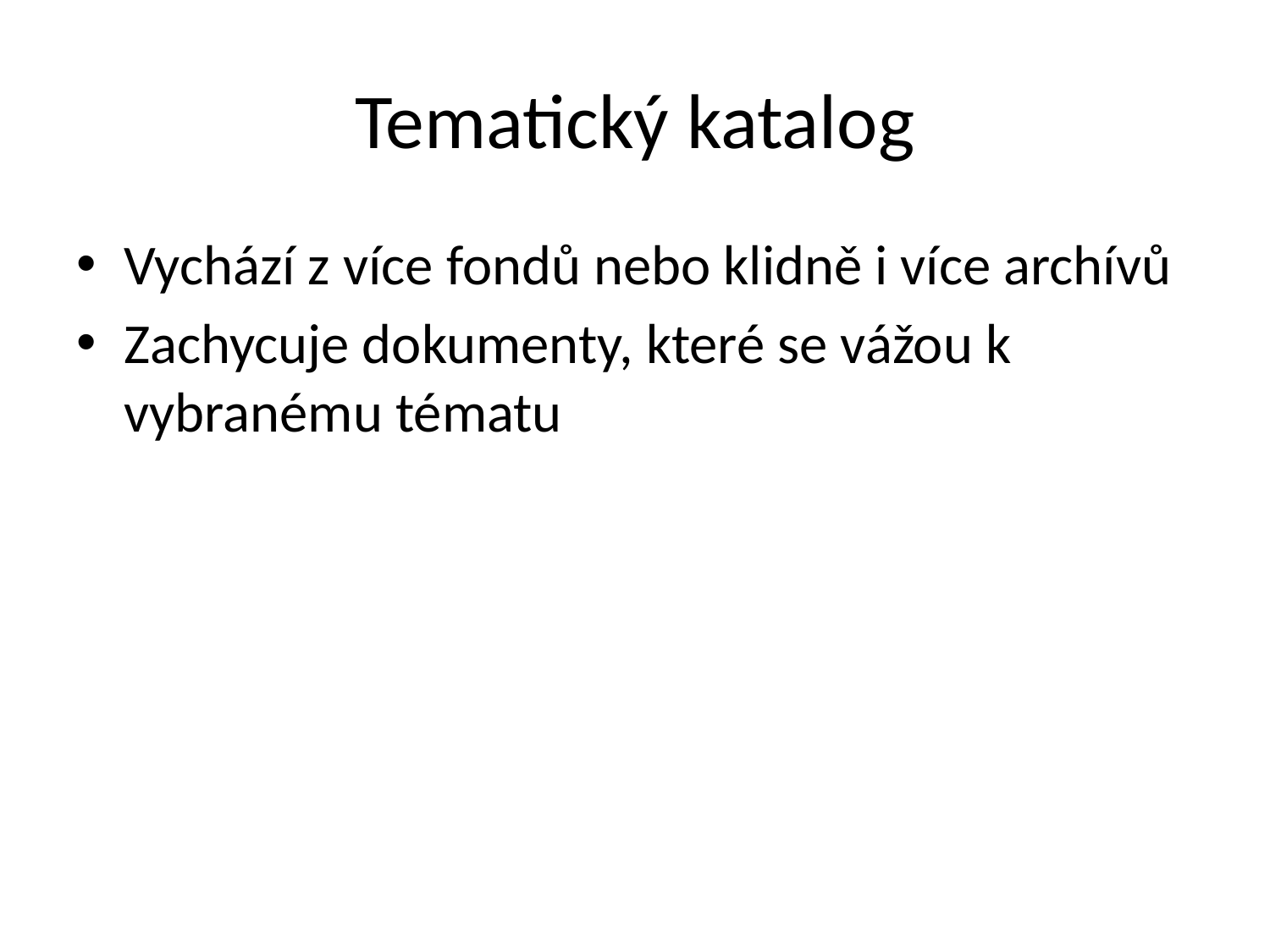

# Tematický katalog
Vychází z více fondů nebo klidně i více archívů
Zachycuje dokumenty, které se vážou k vybranému tématu